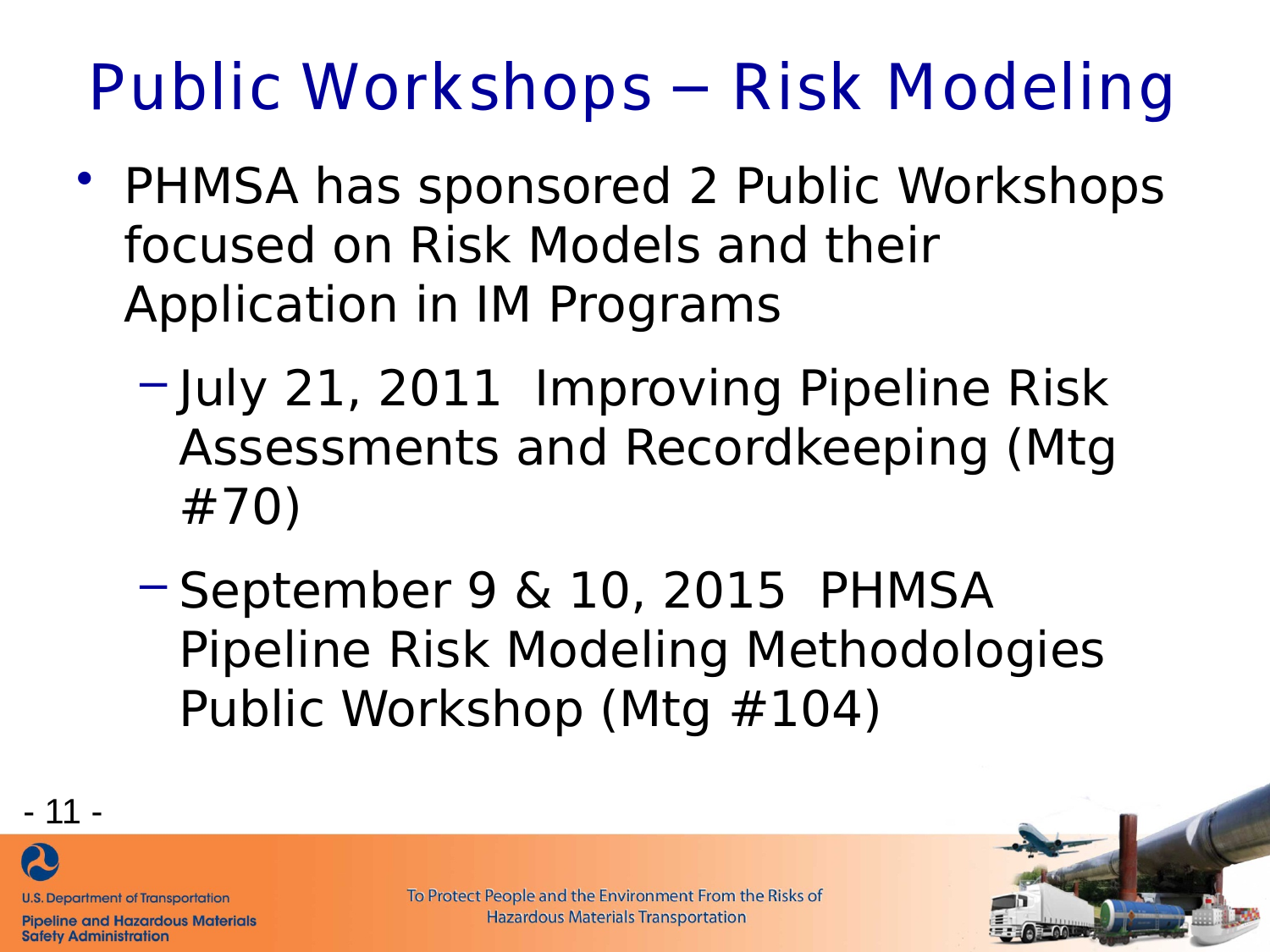

Public Workshops – Risk Modeling
PHMSA has sponsored 2 Public Workshops focused on Risk Models and their Application in IM Programs
July 21, 2011  Improving Pipeline Risk Assessments and Recordkeeping (Mtg #70)
September 9 & 10, 2015  PHMSA Pipeline Risk Modeling Methodologies Public Workshop (Mtg #104)
- 11 -